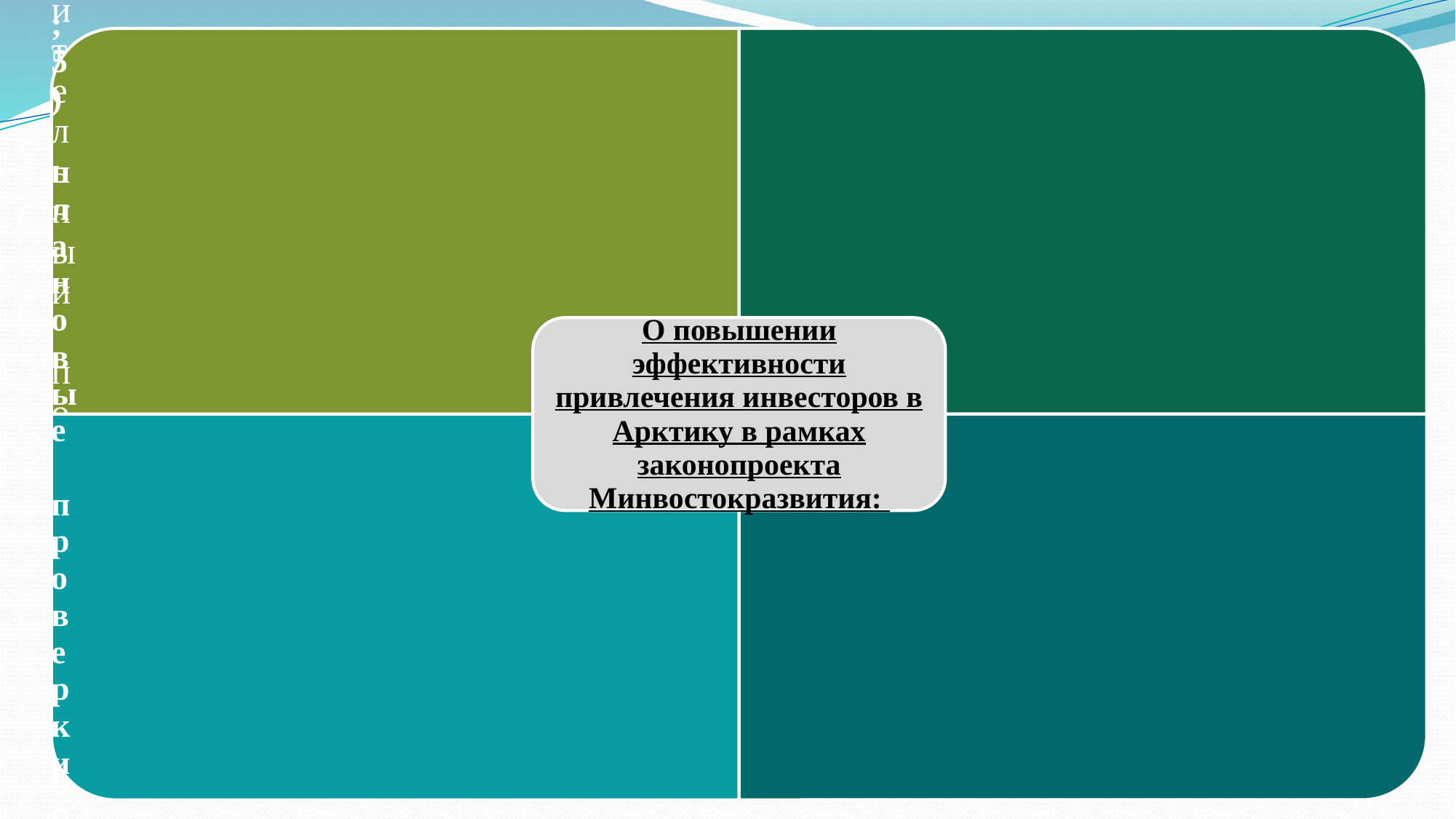

О повышении эффективности привлечения инвесторов в Арктику в рамках законопроекта Минвостокразвития: